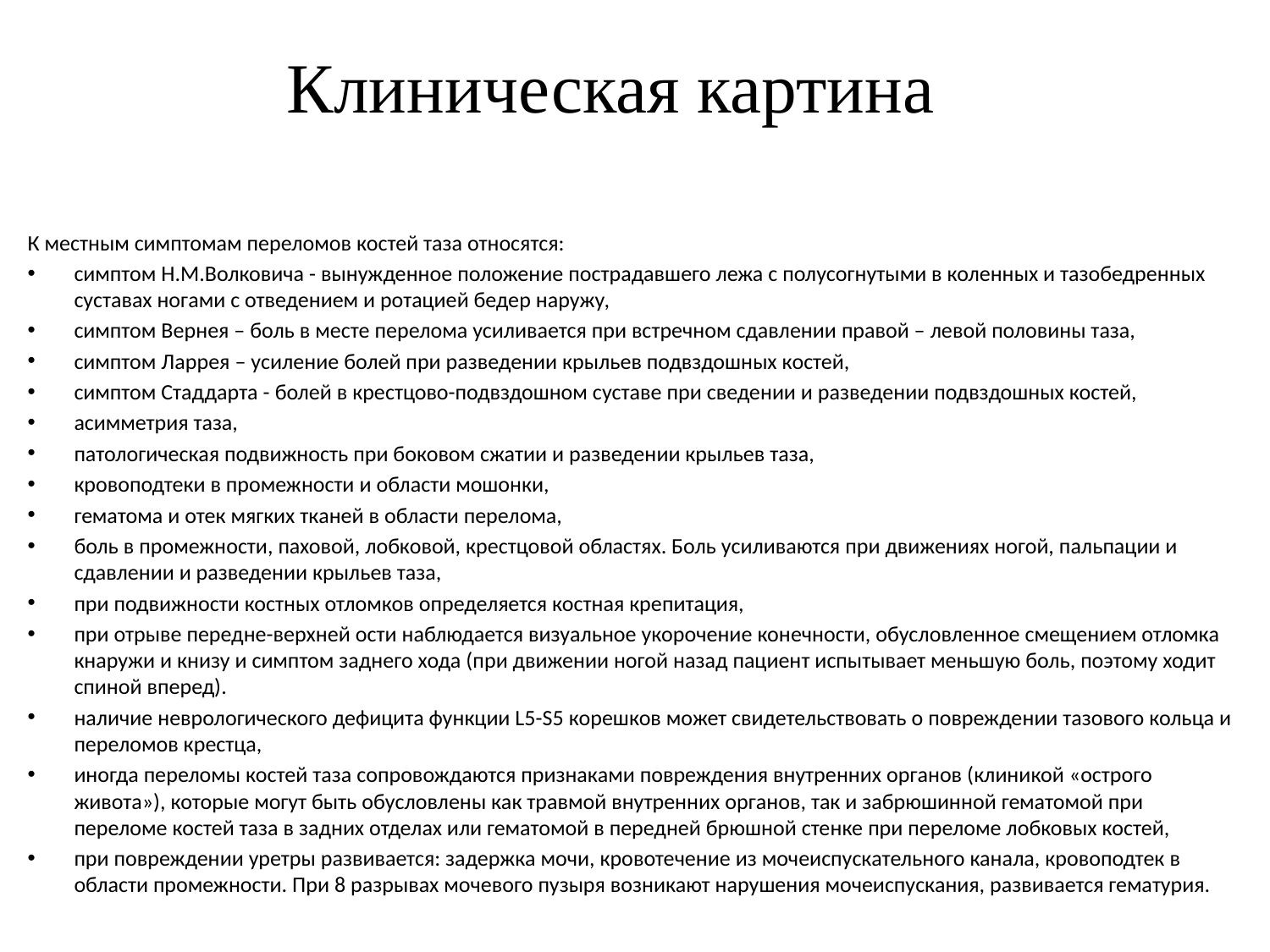

# Клиническая картина
К местным симптомам переломов костей таза относятся:
симптом Н.М.Волковича - вынужденное положение пострадавшего лежа с полусогнутыми в коленных и тазобедренных суставах ногами с отведением и ротацией бедер наружу,
симптом Вернея – боль в месте перелома усиливается при встречном сдавлении правой – левой половины таза,
симптом Ларрея – усиление болей при разведении крыльев подвздошных костей,
симптом Стаддарта - болей в крестцово-подвздошном суставе при сведении и разведении подвздошных костей,
асимметрия таза,
патологическая подвижность при боковом сжатии и разведении крыльев таза,
кровоподтеки в промежности и области мошонки,
гематома и отек мягких тканей в области перелома,
боль в промежности, паховой, лобковой, крестцовой областях. Боль усиливаются при движениях ногой, пальпации и сдавлении и разведении крыльев таза,
при подвижности костных отломков определяется костная крепитация,
при отрыве передне-верхней ости наблюдается визуальное укорочение конечности, обусловленное смещением отломка кнаружи и книзу и симптом заднего хода (при движении ногой назад пациент испытывает меньшую боль, поэтому ходит спиной вперед).
наличие неврологического дефицита функции L5-S5 корешков может свидетельствовать о повреждении тазового кольца и переломов крестца,
иногда переломы костей таза сопровождаются признаками повреждения внутренних органов (клиникой «острого живота»), которые могут быть обусловлены как травмой внутренних органов, так и забрюшинной гематомой при переломе костей таза в задних отделах или гематомой в передней брюшной стенке при переломе лобковых костей,
при повреждении уретры развивается: задержка мочи, кровотечение из мочеиспускательного канала, кровоподтек в области промежности. При 8 разрывах мочевого пузыря возникают нарушения мочеиспускания, развивается гематурия.